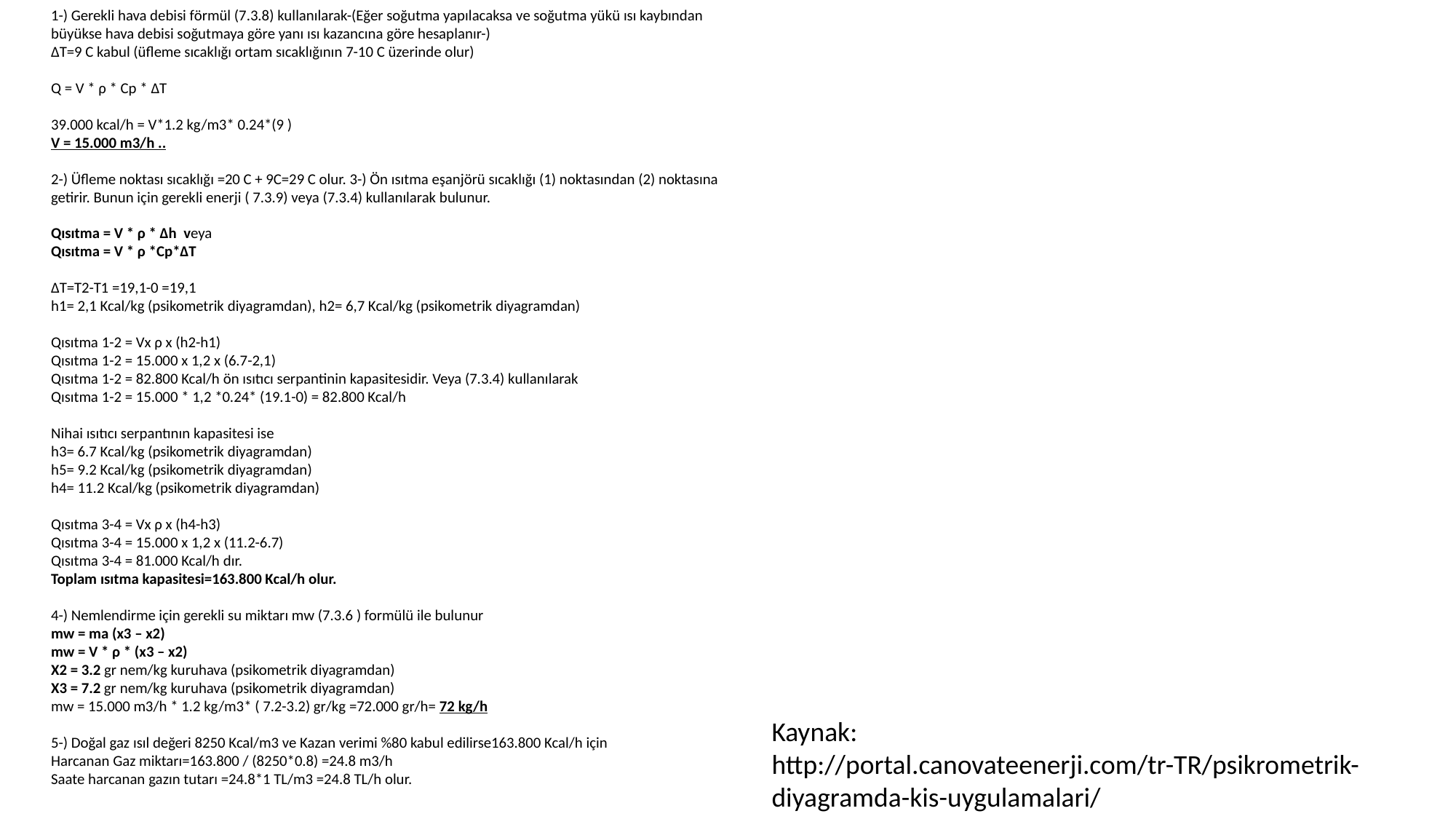

1-) Gerekli hava debisi förmül (7.3.8) kullanılarak-(Eğer soğutma yapılacaksa ve soğutma yükü ısı kaybından büyükse hava debisi soğutmaya göre yanı ısı kazancına göre hesaplanır-)
ΔT=9 C kabul (üfleme sıcaklığı ortam sıcaklığının 7-10 C üzerinde olur)
Q = V * ρ * Cp * ΔT
39.000 kcal/h = V*1.2 kg/m3* 0.24*(9 )
V = 15.000 m3/h ..
2-) Üfleme noktası sıcaklığı =20 C + 9C=29 C olur. 3-) Ön ısıtma eşanjörü sıcaklığı (1) noktasından (2) noktasına getirir. Bunun için gerekli enerji ( 7.3.9) veya (7.3.4) kullanılarak bulunur.
Qısıtma = V * ρ * Δh  veya
Qısıtma = V * ρ *Cp*ΔT
ΔT=T2-T1 =19,1-0 =19,1
h1= 2,1 Kcal/kg (psikometrik diyagramdan), h2= 6,7 Kcal/kg (psikometrik diyagramdan)
Qısıtma 1-2 = Vx ρ x (h2-h1)
Qısıtma 1-2 = 15.000 x 1,2 x (6.7-2,1)
Qısıtma 1-2 = 82.800 Kcal/h ön ısıtıcı serpantinin kapasitesidir. Veya (7.3.4) kullanılarak
Qısıtma 1-2 = 15.000 * 1,2 *0.24* (19.1-0) = 82.800 Kcal/h
Nihai ısıtıcı serpantının kapasitesi ise
h3= 6.7 Kcal/kg (psikometrik diyagramdan)
h5= 9.2 Kcal/kg (psikometrik diyagramdan)
h4= 11.2 Kcal/kg (psikometrik diyagramdan)
Qısıtma 3-4 = Vx ρ x (h4-h3)
Qısıtma 3-4 = 15.000 x 1,2 x (11.2-6.7)
Qısıtma 3-4 = 81.000 Kcal/h dır.
Toplam ısıtma kapasitesi=163.800 Kcal/h olur.
4-) Nemlendirme için gerekli su miktarı mw (7.3.6 ) formülü ile bulunur
mw = ma (x3 – x2)
mw = V * ρ * (x3 – x2)
X2 = 3.2 gr nem/kg kuruhava (psikometrik diyagramdan)
X3 = 7.2 gr nem/kg kuruhava (psikometrik diyagramdan)
mw = 15.000 m3/h * 1.2 kg/m3* ( 7.2-3.2) gr/kg =72.000 gr/h= 72 kg/h
5-) Doğal gaz ısıl değeri 8250 Kcal/m3 ve Kazan verimi %80 kabul edilirse163.800 Kcal/h için
Harcanan Gaz miktarı=163.800 / (8250*0.8) =24.8 m3/h
Saate harcanan gazın tutarı =24.8*1 TL/m3 =24.8 TL/h olur.
Kaynak: http://portal.canovateenerji.com/tr-TR/psikrometrik-diyagramda-kis-uygulamalari/